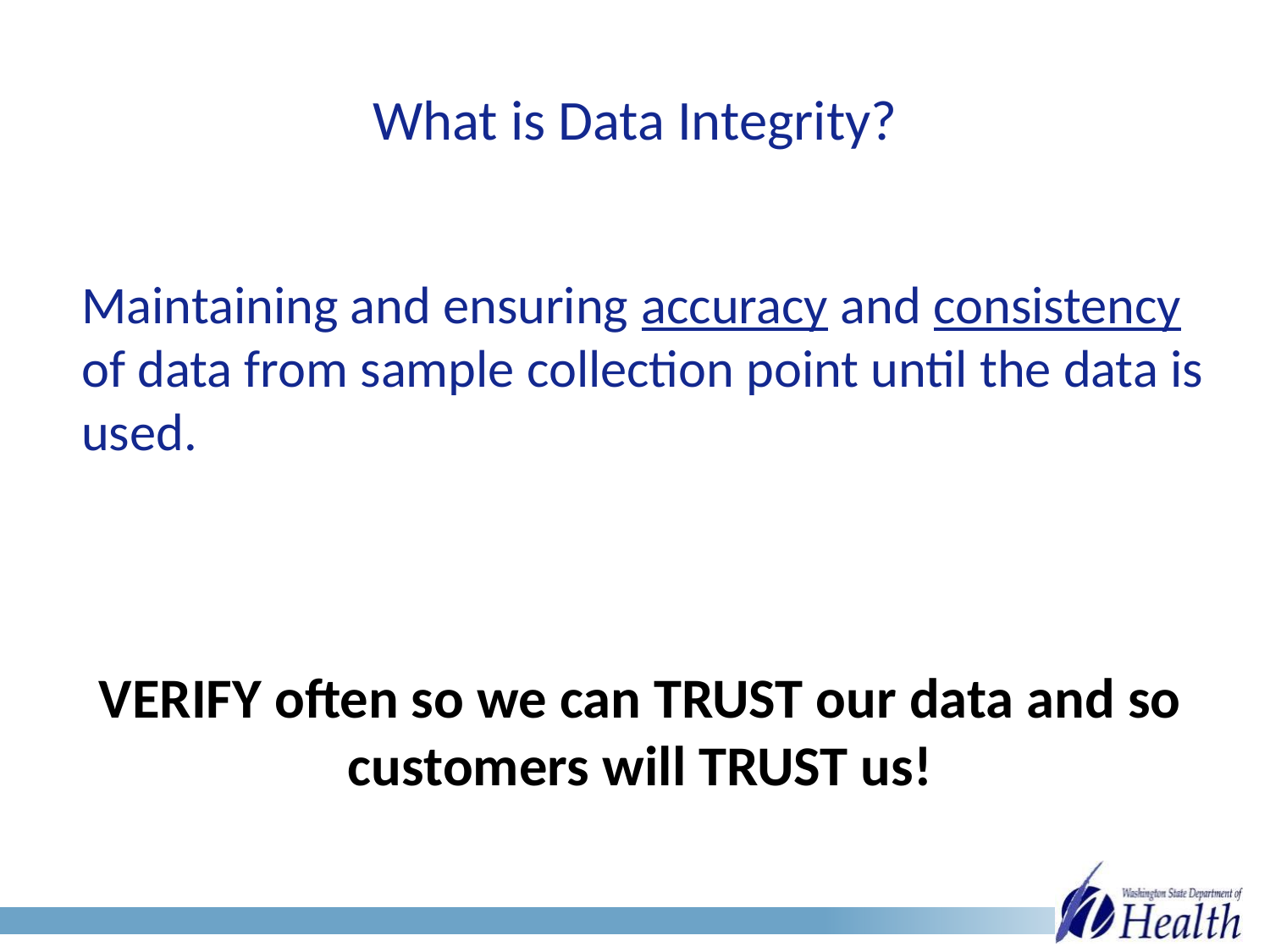

# What is Data Integrity?
Maintaining and ensuring accuracy and consistency  of data from sample collection point until the data is used.
VERIFY often so we can TRUST our data and so customers will TRUST us!